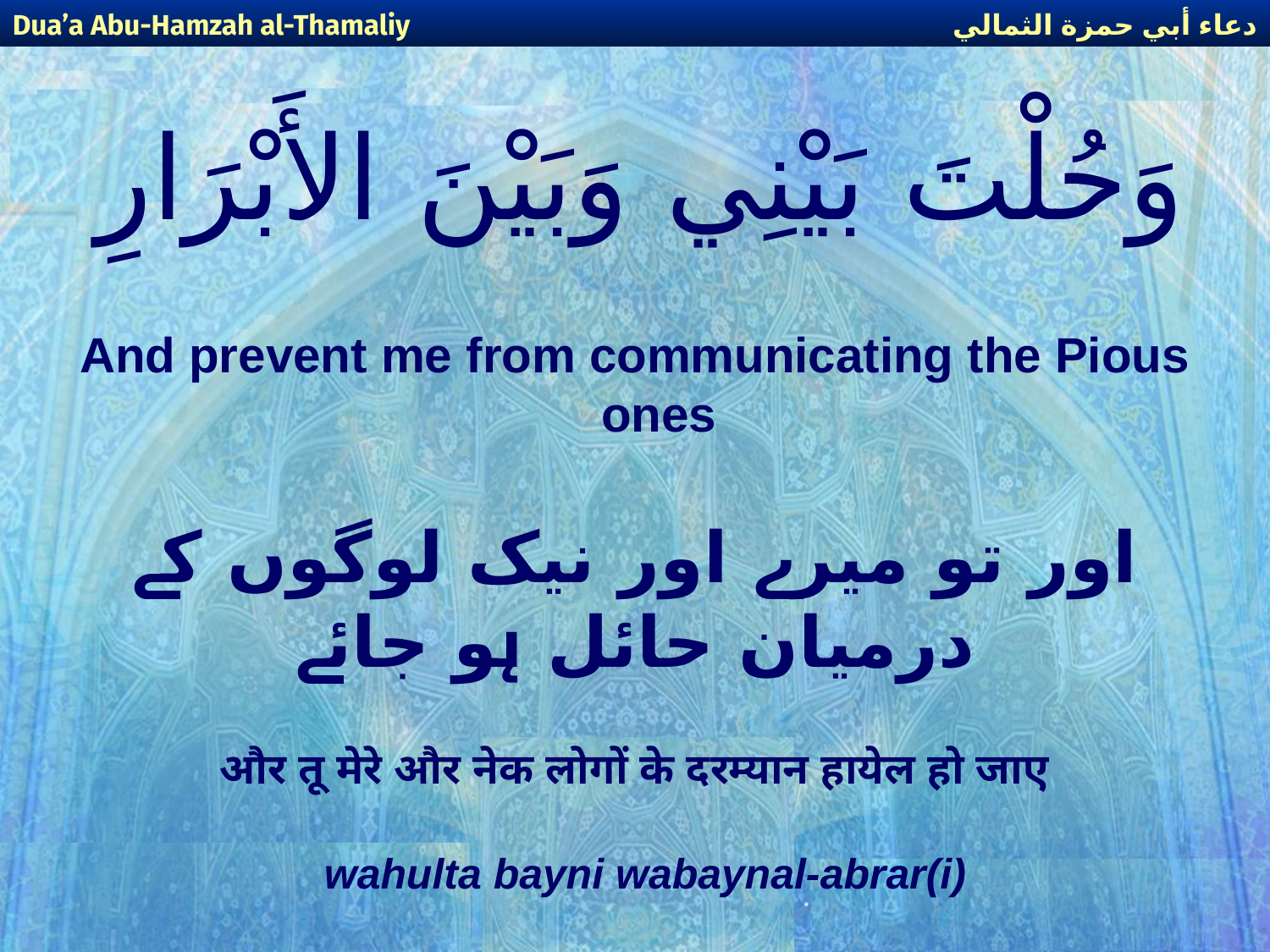

دعاء أبي حمزة الثمالي
Dua’a Abu-Hamzah al-Thamaliy
# وَحُلْتَ بَيْنِي وَبَيْنَ الأَبْرَارِ
And prevent me from communicating the Pious ones
اور تو میرے اور نیک لوگوں کے درمیان حائل ہو جائے
और तू मेरे और नेक लोगों के दरम्यान हायेल हो जाए
wahulta bayni wabaynal-abrar(i)